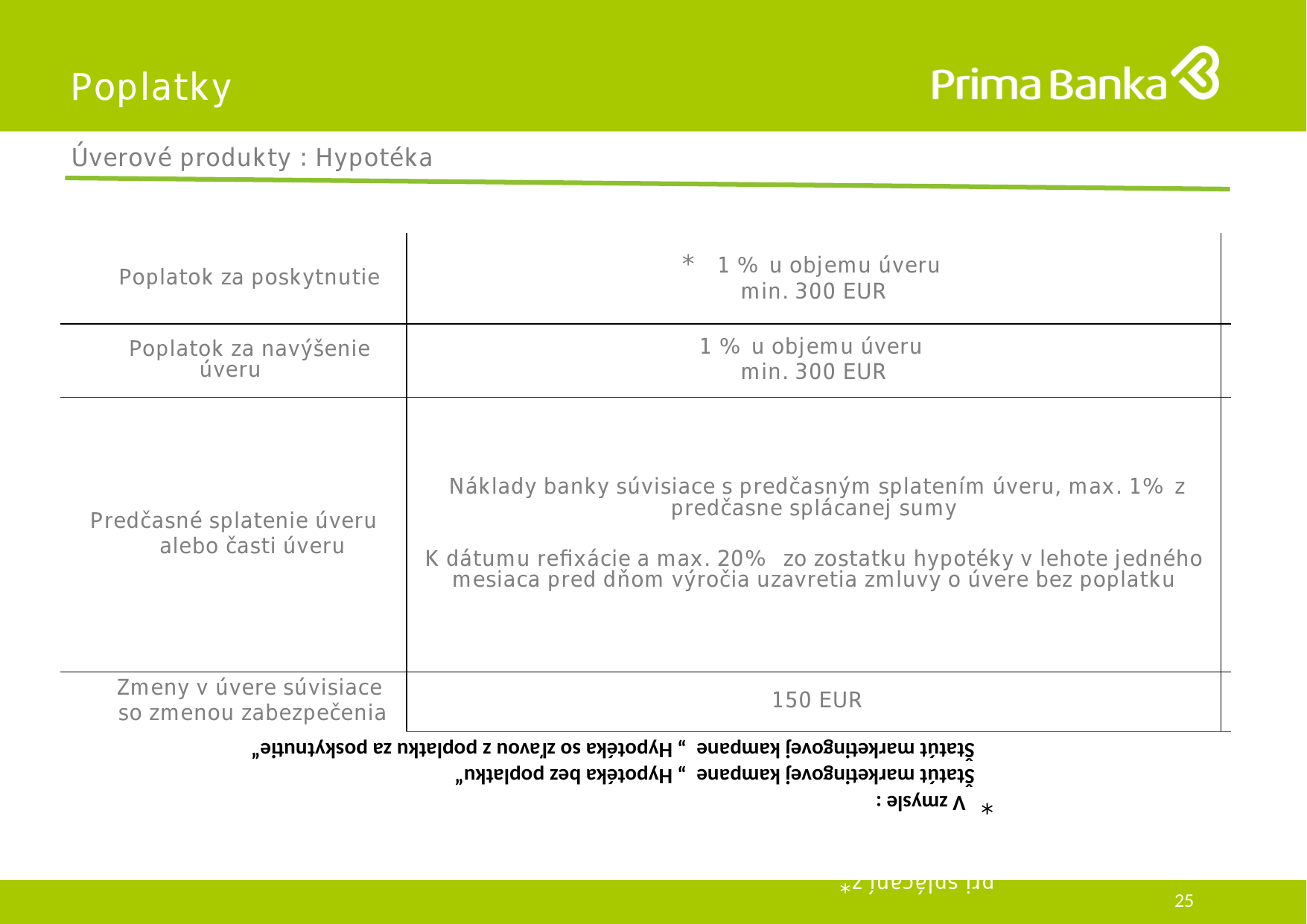

Poplatky
Úverové produkty : Hypotéka

| Poplatok za poskytnutie | \* 1 % u objemu úveru min. 300 EUR |  |
| --- | --- | --- |
| Poplatok za navýšenie úveru | 1 % u objemu úveru min. 300 EUR |  |
| Predčasné splatenie úveru alebo časti úveru | Náklady banky súvisiace s predčasným splatením úveru, max. 1% z predčasne splácanej sumy K dátumu refixácie a max. 20% zo zostatku hypotéky v lehote jedného mesiaca pred dňom výročia uzavretia zmluvy o úvere bez poplatku |  |
| Zmeny v úvere súvisiace so zmenou zabezpečenia | 150 EUR |  |

Total
text
pri splácaní z*

*  V zmysle :
    Štatút marketingovej kampane  „ Hypotéka bez poplatku“
    Štatút marketingovej kampane  „ Hypotéka so zľavou z poplatku za poskytnutie“

osobného účtu
25
Hypotekárne úvery